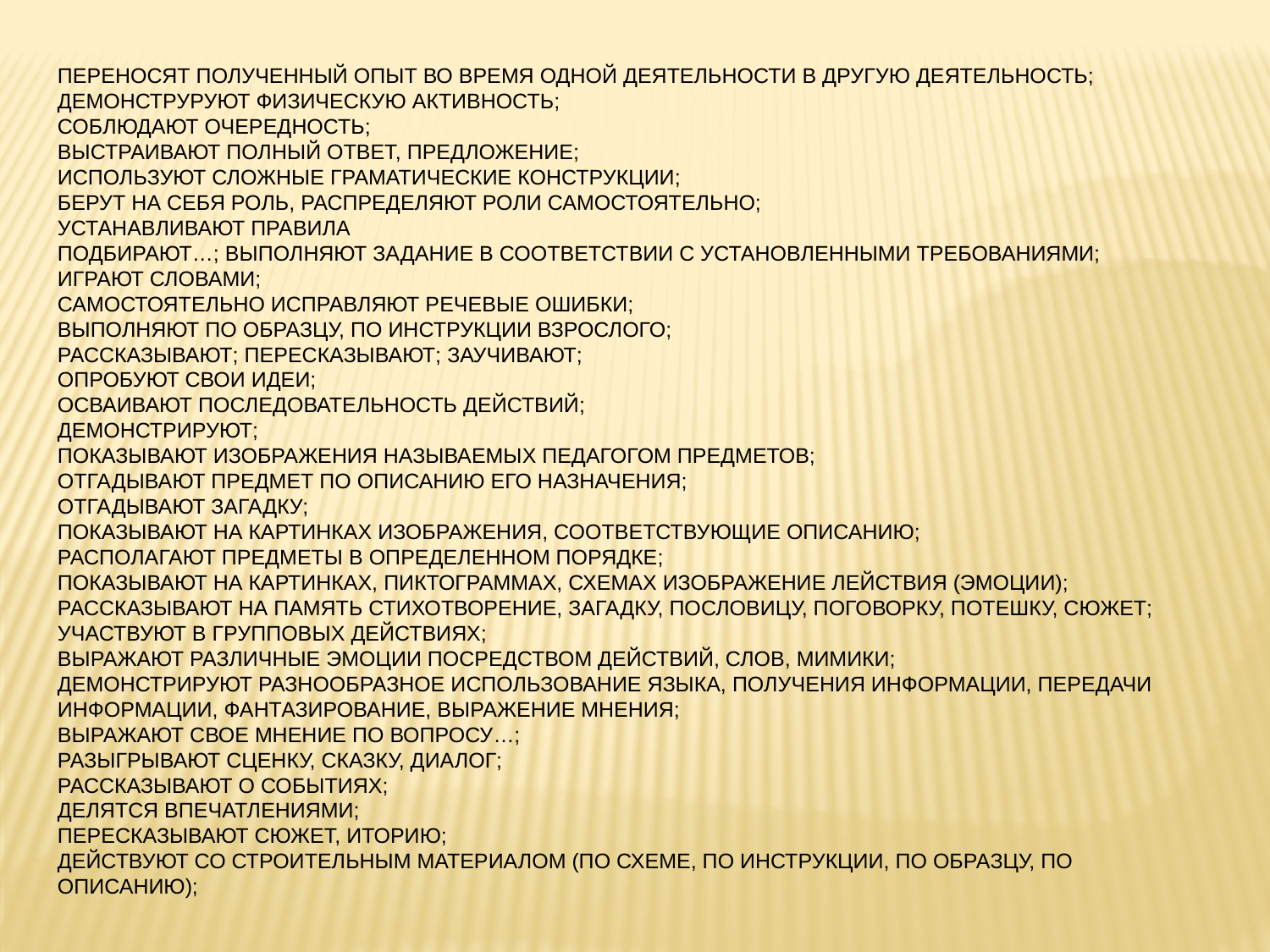

ПЕРЕНОСЯТ ПОЛУЧЕННЫЙ ОПЫТ ВО ВРЕМЯ ОДНОЙ ДЕЯТЕЛЬНОСТИ В ДРУГУЮ ДЕЯТЕЛЬНОСТЬ;
ДЕМОНСТРУРУЮТ ФИЗИЧЕСКУЮ АКТИВНОСТЬ;
СОБЛЮДАЮТ ОЧЕРЕДНОСТЬ;
ВЫСТРАИВАЮТ ПОЛНЫЙ ОТВЕТ, ПРЕДЛОЖЕНИЕ;
ИСПОЛЬЗУЮТ СЛОЖНЫЕ ГРАМАТИЧЕСКИЕ КОНСТРУКЦИИ;
БЕРУТ НА СЕБЯ РОЛЬ, РАСПРЕДЕЛЯЮТ РОЛИ САМОСТОЯТЕЛЬНО;
УСТАНАВЛИВАЮТ ПРАВИЛА
ПОДБИРАЮТ…; ВЫПОЛНЯЮТ ЗАДАНИЕ В СООТВЕТСТВИИ С УСТАНОВЛЕННЫМИ ТРЕБОВАНИЯМИ;
ИГРАЮТ СЛОВАМИ;
САМОСТОЯТЕЛЬНО ИСПРАВЛЯЮТ РЕЧЕВЫЕ ОШИБКИ;
ВЫПОЛНЯЮТ ПО ОБРАЗЦУ, ПО ИНСТРУКЦИИ ВЗРОСЛОГО;
РАССКАЗЫВАЮТ; ПЕРЕСКАЗЫВАЮТ; ЗАУЧИВАЮТ;
ОПРОБУЮТ СВОИ ИДЕИ;
ОСВАИВАЮТ ПОСЛЕДОВАТЕЛЬНОСТЬ ДЕЙСТВИЙ;
ДЕМОНСТРИРУЮТ;
ПОКАЗЫВАЮТ ИЗОБРАЖЕНИЯ НАЗЫВАЕМЫХ ПЕДАГОГОМ ПРЕДМЕТОВ;
ОТГАДЫВАЮТ ПРЕДМЕТ ПО ОПИСАНИЮ ЕГО НАЗНАЧЕНИЯ;
ОТГАДЫВАЮТ ЗАГАДКУ;
ПОКАЗЫВАЮТ НА КАРТИНКАХ ИЗОБРАЖЕНИЯ, СООТВЕТСТВУЮЩИЕ ОПИСАНИЮ;
РАСПОЛАГАЮТ ПРЕДМЕТЫ В ОПРЕДЕЛЕННОМ ПОРЯДКЕ;
ПОКАЗЫВАЮТ НА КАРТИНКАХ, ПИКТОГРАММАХ, СХЕМАХ ИЗОБРАЖЕНИЕ ЛЕЙСТВИЯ (ЭМОЦИИ);
РАССКАЗЫВАЮТ НА ПАМЯТЬ СТИХОТВОРЕНИЕ, ЗАГАДКУ, ПОСЛОВИЦУ, ПОГОВОРКУ, ПОТЕШКУ, СЮЖЕТ;
УЧАСТВУЮТ В ГРУППОВЫХ ДЕЙСТВИЯХ;
ВЫРАЖАЮТ РАЗЛИЧНЫЕ ЭМОЦИИ ПОСРЕДСТВОМ ДЕЙСТВИЙ, СЛОВ, МИМИКИ;
ДЕМОНСТРИРУЮТ РАЗНООБРАЗНОЕ ИСПОЛЬЗОВАНИЕ ЯЗЫКА, ПОЛУЧЕНИЯ ИНФОРМАЦИИ, ПЕРЕДАЧИ ИНФОРМАЦИИ, ФАНТАЗИРОВАНИЕ, ВЫРАЖЕНИЕ МНЕНИЯ;
ВЫРАЖАЮТ СВОЕ МНЕНИЕ ПО ВОПРОСУ…;
РАЗЫГРЫВАЮТ СЦЕНКУ, СКАЗКУ, ДИАЛОГ;
РАССКАЗЫВАЮТ О СОБЫТИЯХ;
ДЕЛЯТСЯ ВПЕЧАТЛЕНИЯМИ;
ПЕРЕСКАЗЫВАЮТ СЮЖЕТ, ИТОРИЮ;
ДЕЙСТВУЮТ СО СТРОИТЕЛЬНЫМ МАТЕРИАЛОМ (ПО СХЕМЕ, ПО ИНСТРУКЦИИ, ПО ОБРАЗЦУ, ПО ОПИСАНИЮ);